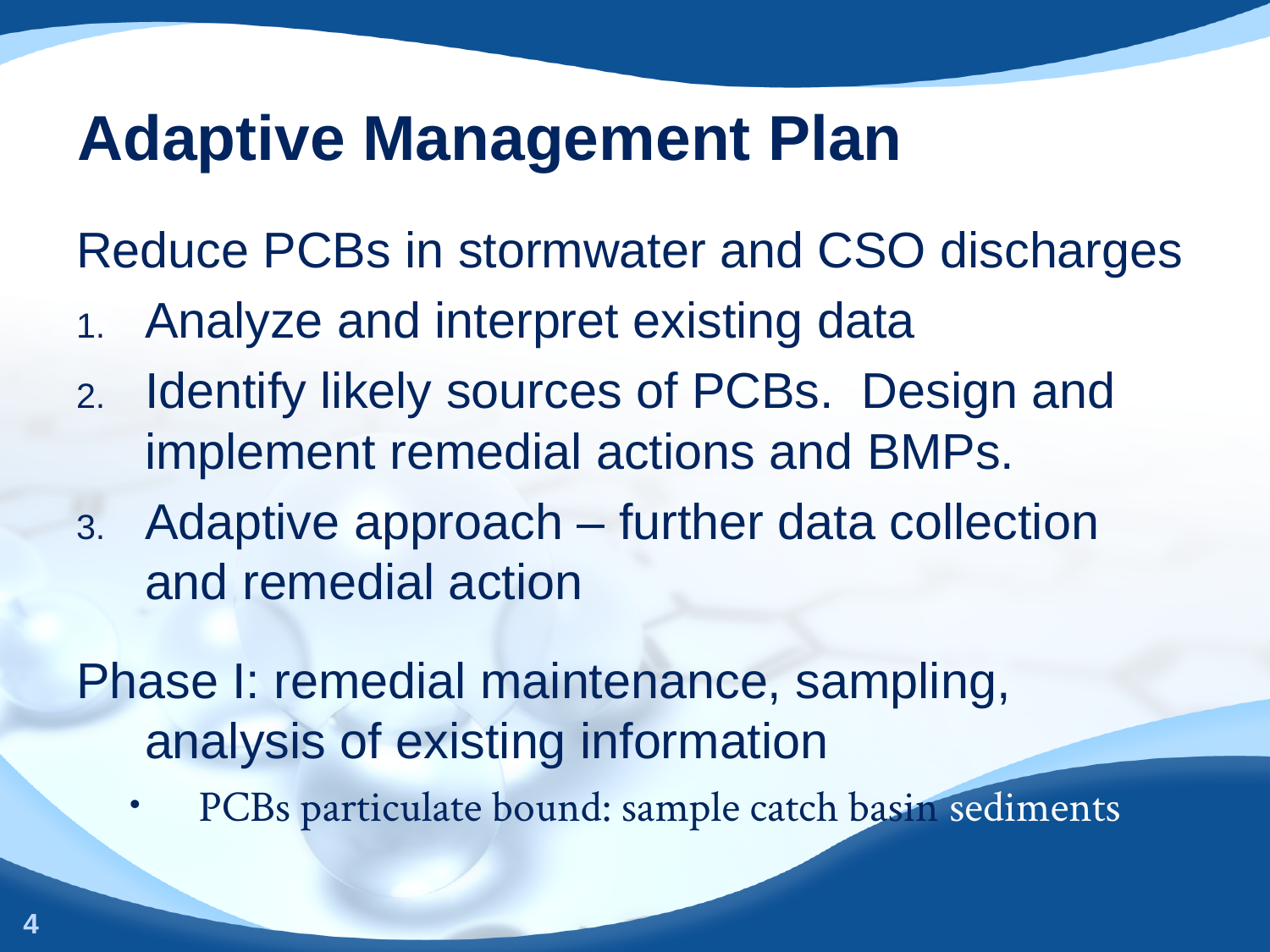

# Adaptive Management Plan
Reduce PCBs in stormwater and CSO discharges
Analyze and interpret existing data
Identify likely sources of PCBs.  Design and implement remedial actions and BMPs.
Adaptive approach – further data collection and remedial action

Phase I: remedial maintenance, sampling, analysis of existing information
PCBs particulate bound: sample catch basin sediments

4